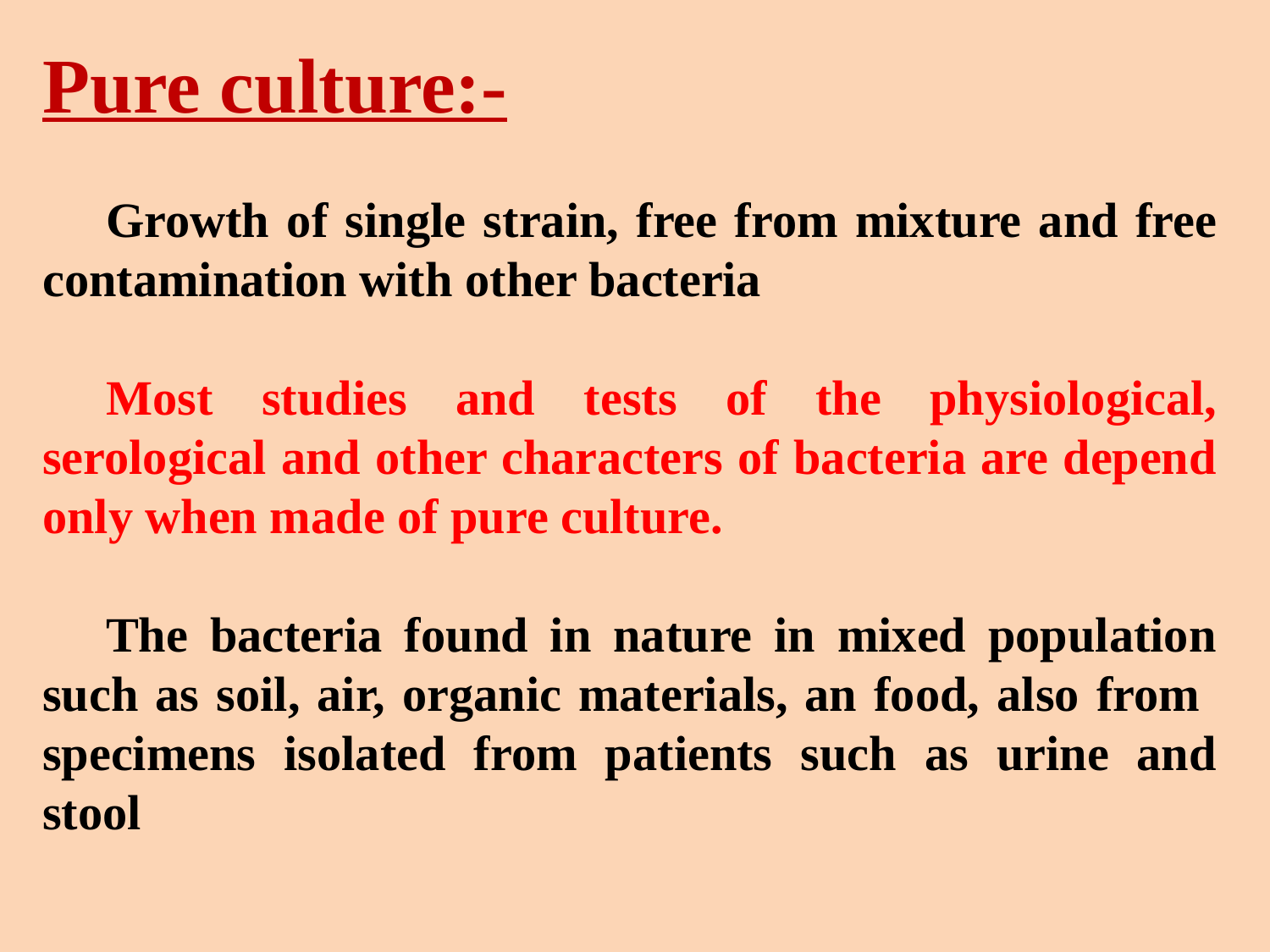

Pure culture:-

Growth of single strain, free from mixture and free contamination with other bacteria

Most studies and tests of the physiological, serological and other characters of bacteria are depend only when made of pure culture.

The bacteria found in nature in mixed population such as soil, air, organic materials, an food, also from  specimens isolated from patients such as urine and stool